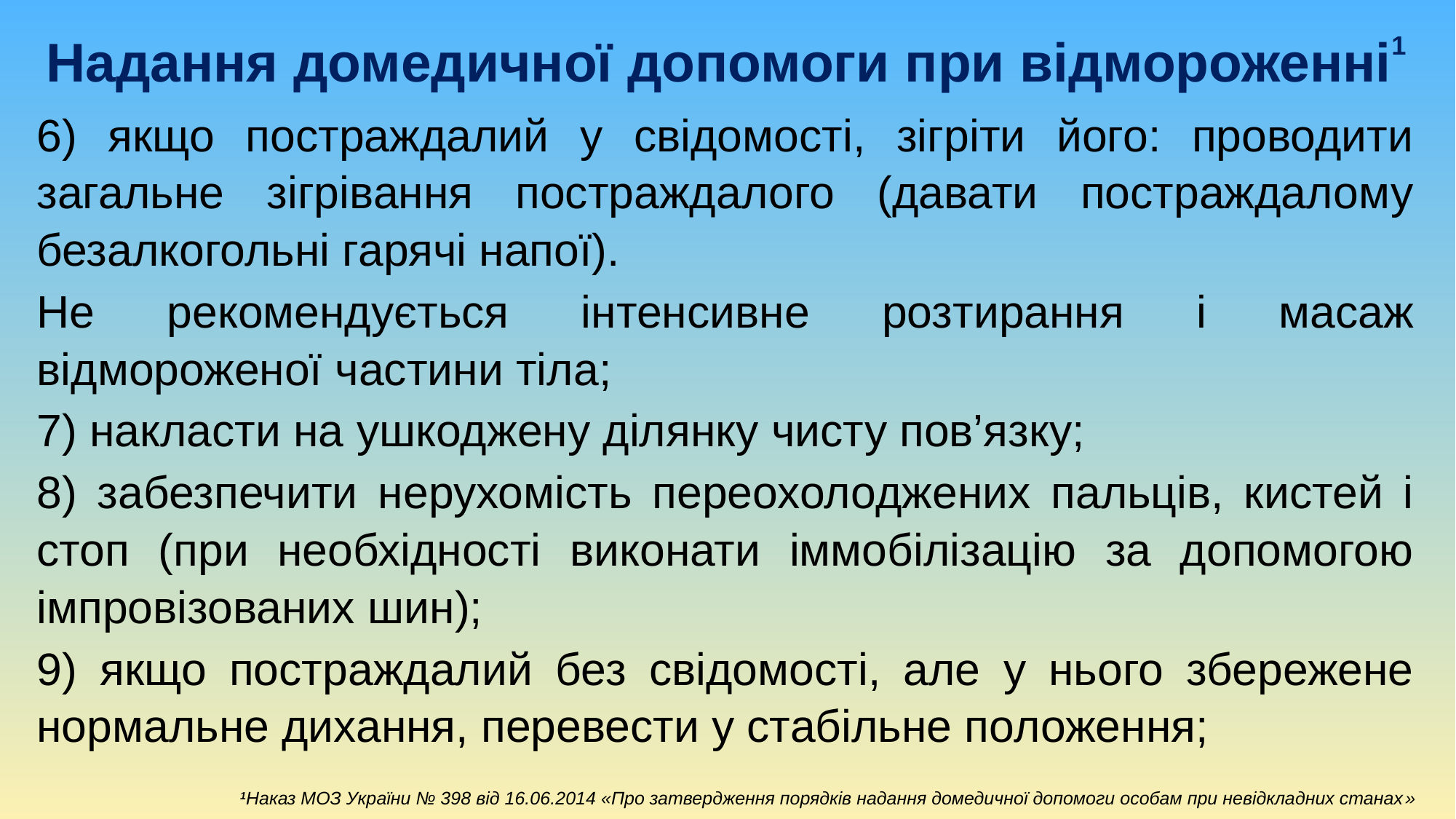

# Надання домедичної допомоги при відмороженні1
6) якщо постраждалий у свідомості, зігріти його: проводити загальне зігрівання постраждалого (давати постраждалому безалкогольні гарячі напої).
Не рекомендується інтенсивне розтирання і масаж відмороженої частини тіла;
7) накласти на ушкоджену ділянку чисту пов’язку;
8) забезпечити нерухомість переохолоджених пальців, кистей і стоп (при необхідності виконати іммобілізацію за допомогою імпровізованих шин);
9) якщо постраждалий без свідомості, але у нього збережене нормальне дихання, перевести у стабільне положення;

1Наказ МОЗ України № 398 від 16.06.2014 «Про затвердження порядків надання домедичної допомоги особам при невідкладних станах»